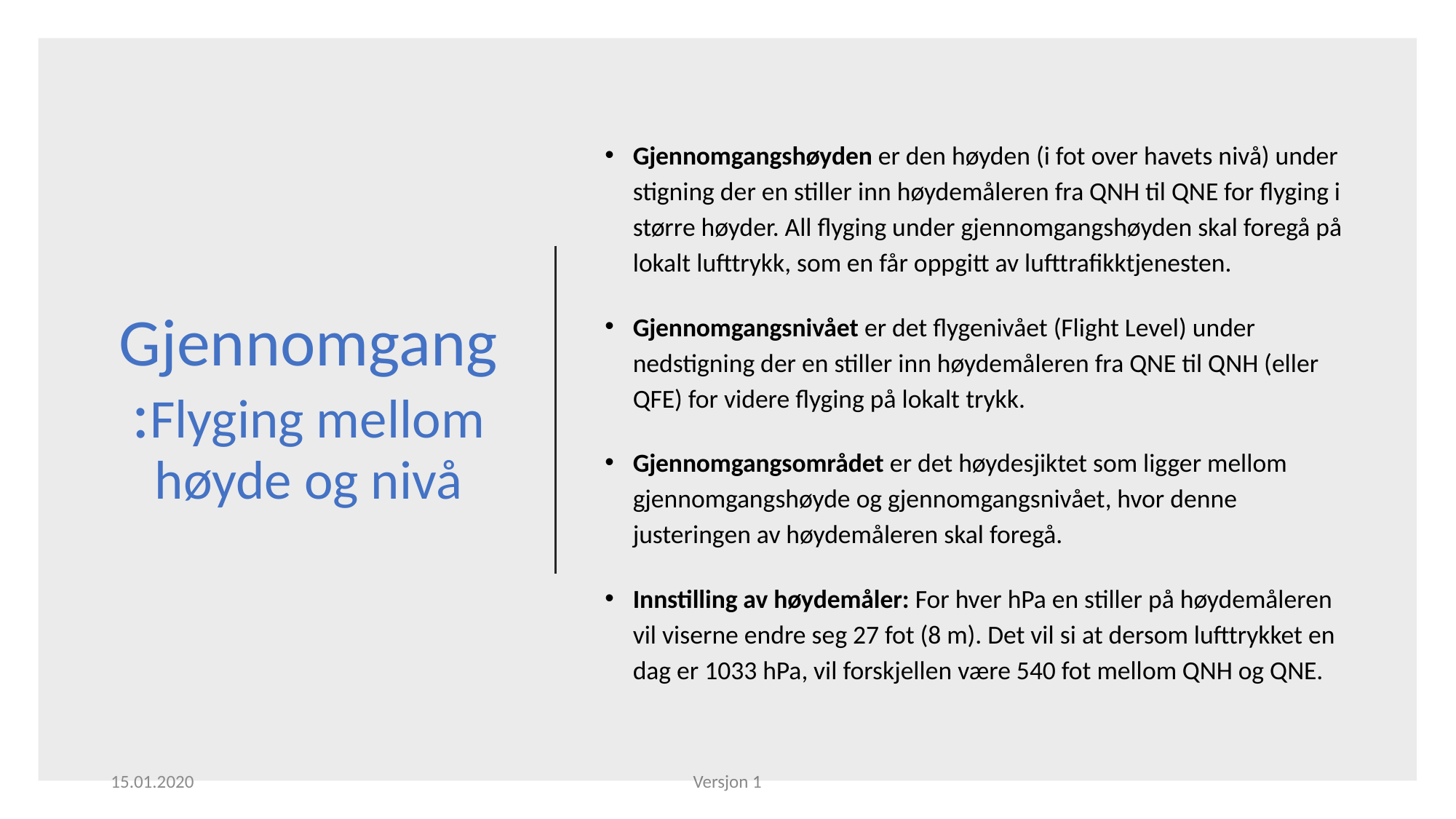

# Gjennomgang:Flyging mellom høyde og nivå
Gjennomgangshøyden er den høyden (i fot over havets nivå) under stigning der en stiller inn høydemåleren fra QNH til QNE for flyging i større høyder. All flyging under gjennomgangshøyden skal foregå på lokalt lufttrykk, som en får oppgitt av lufttrafikktjenesten.
Gjennomgangsnivået er det flygenivået (Flight Level) under nedstigning der en stiller inn høydemåleren fra QNE til QNH (eller QFE) for videre flyging på lokalt trykk.
Gjennomgangsområdet er det høydesjiktet som ligger mellom gjennomgangshøyde og gjennomgangsnivået, hvor denne justeringen av høydemåleren skal foregå.
Innstilling av høydemåler: For hver hPa en stiller på høydemåleren vil viserne endre seg 27 fot (8 m). Det vil si at dersom lufttrykket en dag er 1033 hPa, vil forskjellen være 540 fot mellom QNH og QNE.
15.01.2020
Versjon 1